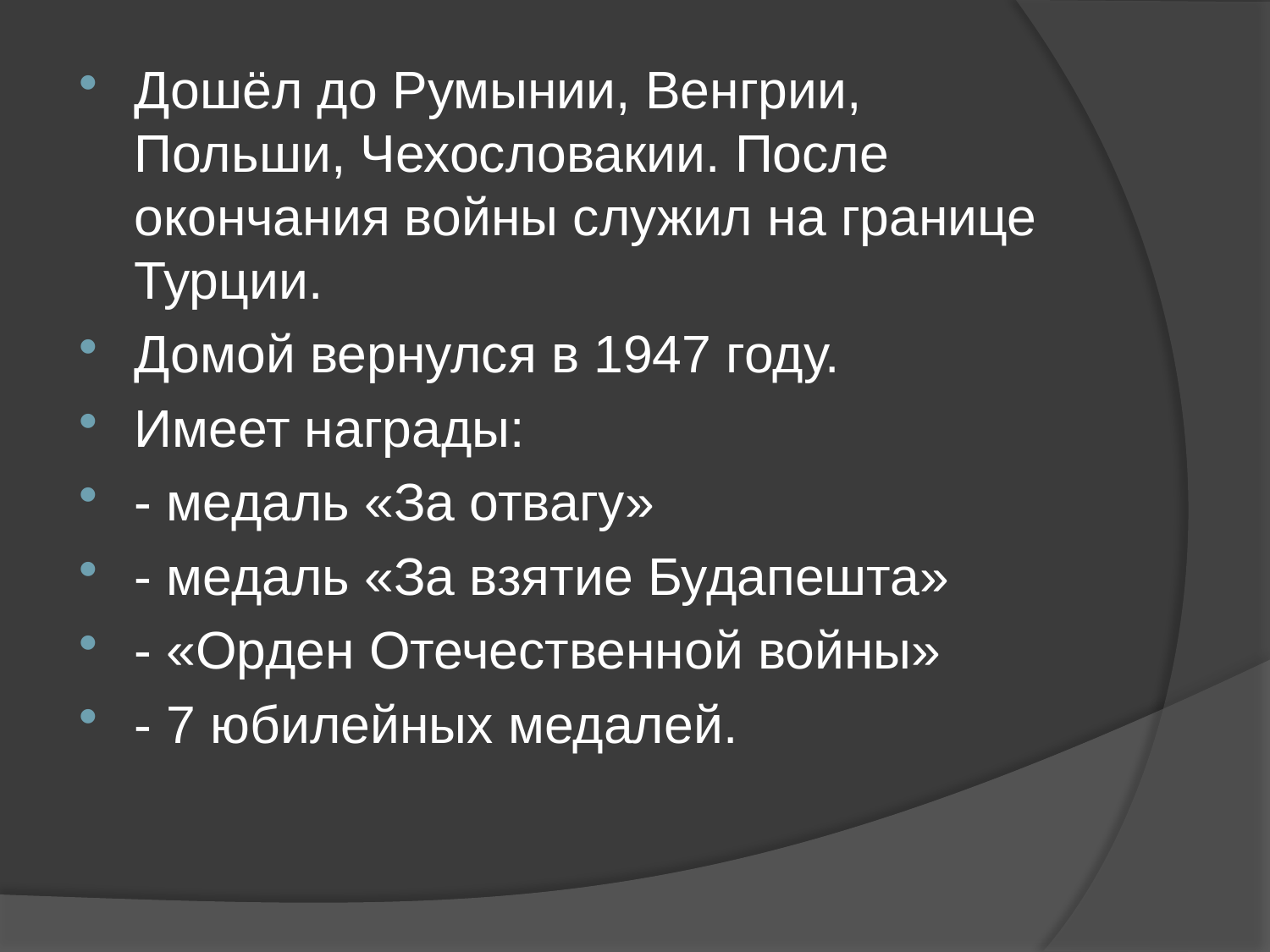

Дошёл до Румынии, Венгрии, Польши, Чехословакии. После окончания войны служил на границе Турции.
Домой вернулся в 1947 году.
Имеет награды:
- медаль «За отвагу»
- медаль «За взятие Будапешта»
- «Орден Отечественной войны»
- 7 юбилейных медалей.